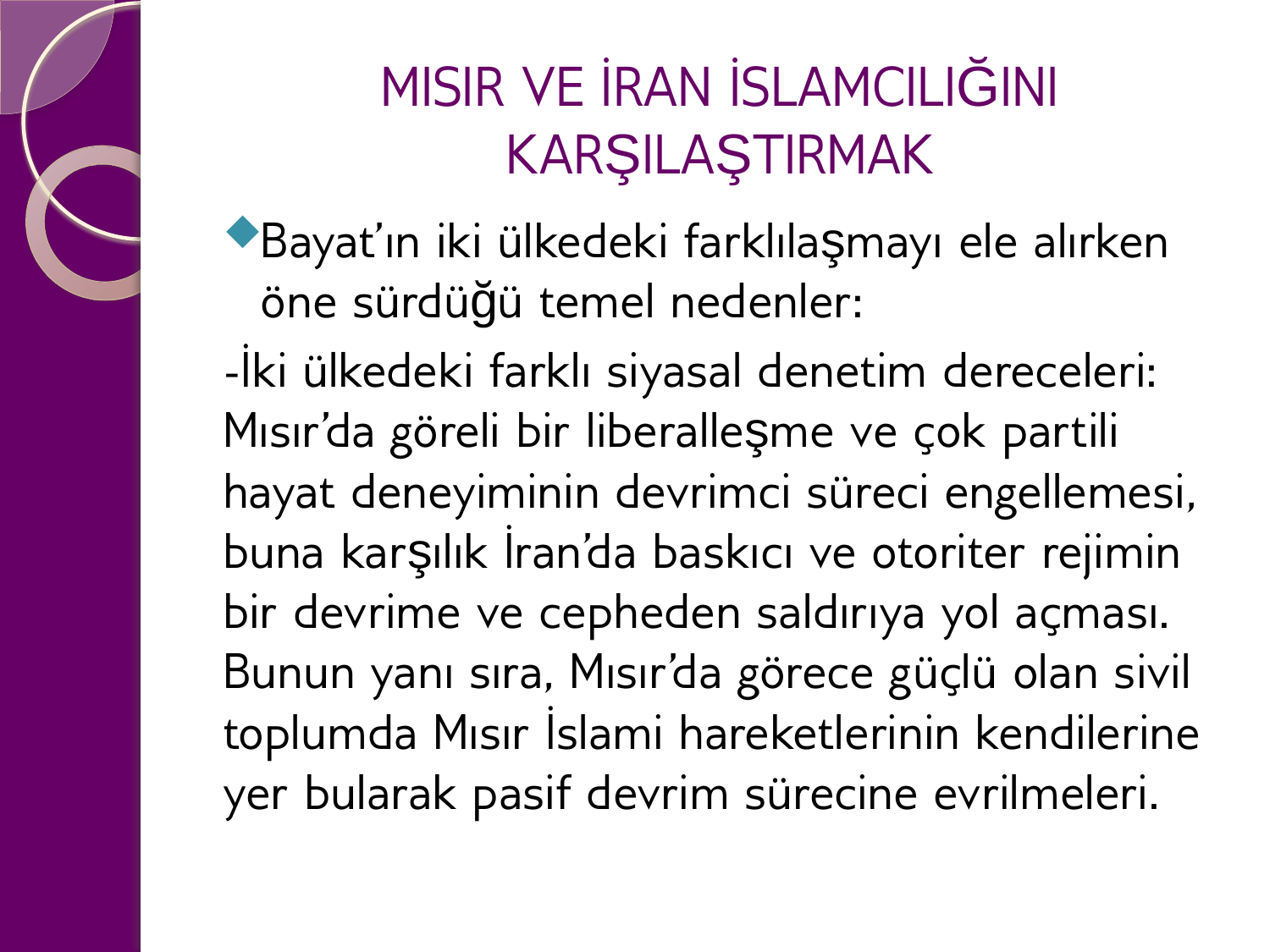

# MISIR VE İRAN İSLAMCILIĞINI KARŞILAŞTIRMAK
Bayat’ın iki ülkedeki farklılaşmayı ele alırken öne sürdüğü temel nedenler:
-İki ülkedeki farklı siyasal denetim dereceleri: Mısır’da göreli bir liberalleşme ve çok partili hayat deneyiminin devrimci süreci engellemesi, buna karşılık İran’da baskıcı ve otoriter rejimin bir devrime ve cepheden saldırıya yol açması. Bunun yanı sıra, Mısır’da görece güçlü olan sivil toplumda Mısır İslami hareketlerinin kendilerine yer bularak pasif devrim sürecine evrilmeleri.